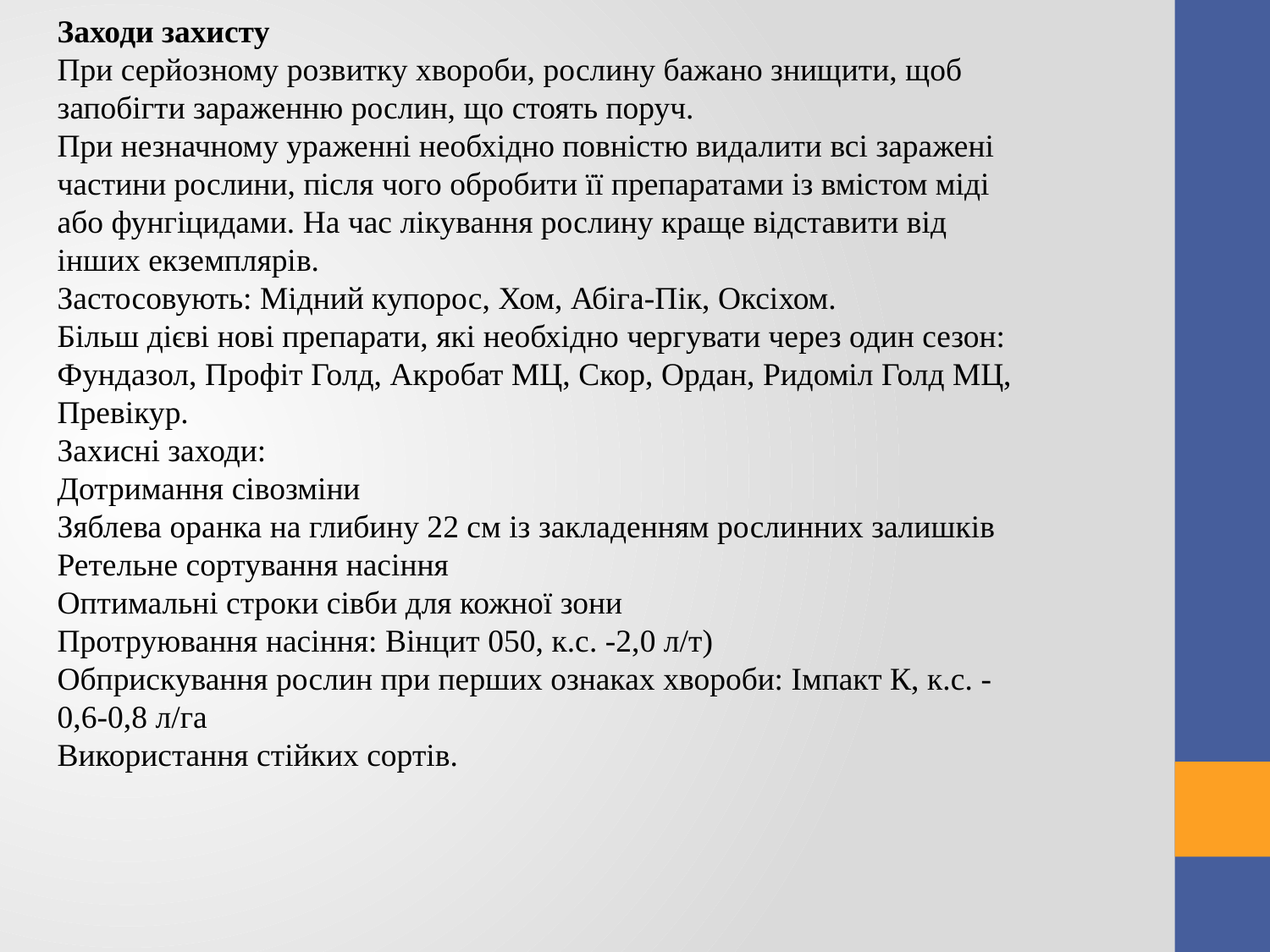

Заходи захисту
При серйозному розвитку хвороби, рослину бажано знищити, щоб запобігти зараженню рослин, що стоять поруч.
При незначному ураженні необхідно повністю видалити всі заражені частини рослини, після чого обробити її препаратами із вмістом міді або фунгіцидами. На час лікування рослину краще відставити від інших екземплярів.
Застосовують: Мідний купорос, Хом, Абіга-Пік, Оксіхом.
Більш дієві нові препарати, які необхідно чергувати через один сезон: Фундазол, Профіт Голд, Акробат МЦ, Скор, Ордан, Ридоміл Голд МЦ, Превікур.
Захисні заходи:
Дотримання сівозміни
Зяблева оранка на глибину 22 см із закладенням рослинних залишків
Ретельне сортування насіння
Оптимальні строки сівби для кожної зони
Протруювання насіння: Вінцит 050, к.с. -2,0 л/т)
Обприскування рослин при перших ознаках хвороби: Імпакт К, к.с. - 0,6-0,8 л/га
Використання стійких сортів.